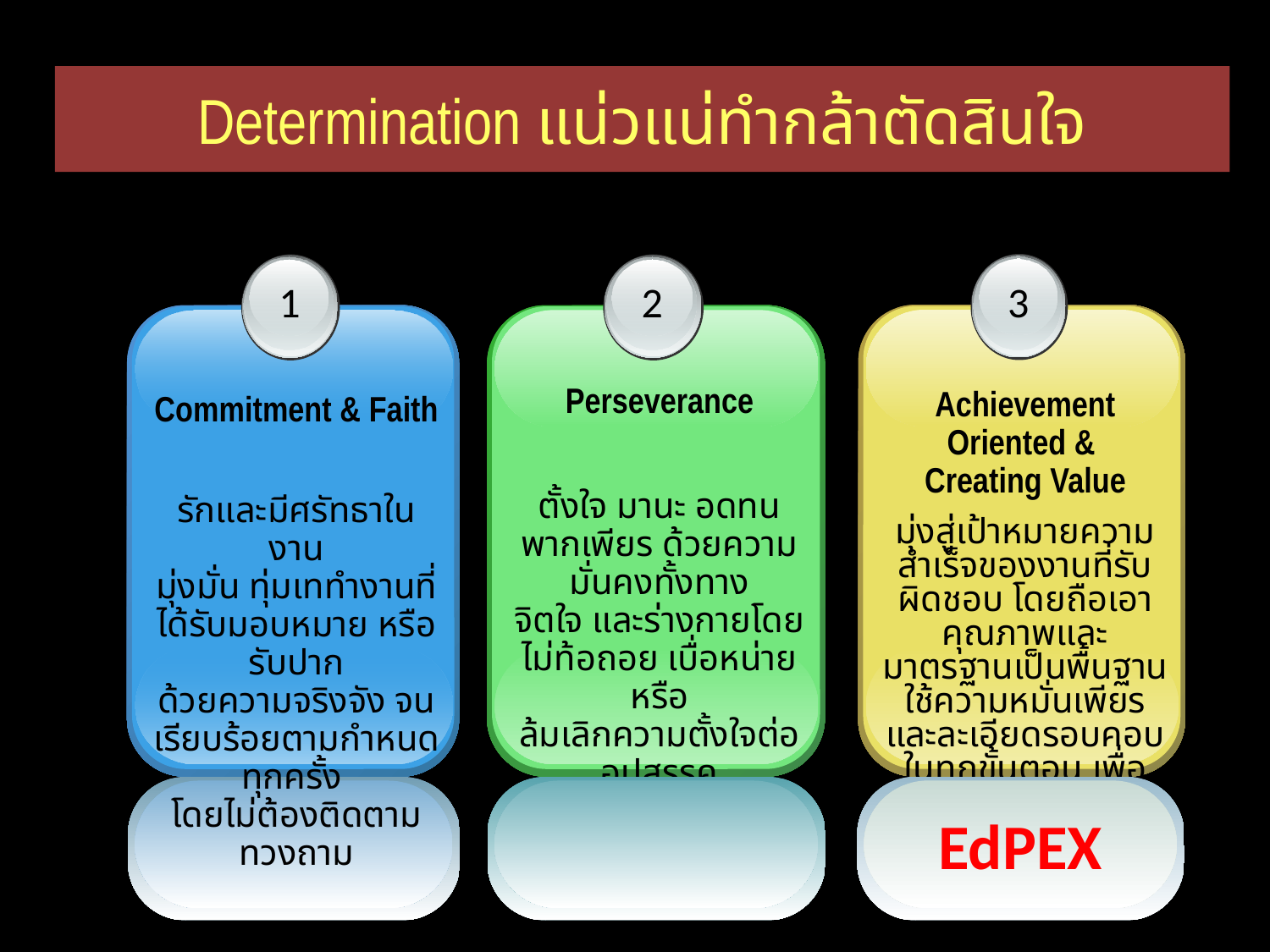

# Determination แน่วแน่ทำกล้าตัดสินใจ

3

Achievement Oriented &
Creating Value

มุ่งสู่เป้าหมายความสำเร็จของงานที่รับผิดชอบ โดยถือเอาคุณภาพและมาตรฐานเป็นพื้นฐาน ใช้ความหมั่นเพียรและละเอียดรอบคอบ
ในทุกขั้นตอน เพื่อสร้างคุณค่าเพิ่มให้แก่งาน

EdPEX

1

Commitment & Faith

รักและมีศรัทธาในงาน
มุ่งมั่น ทุ่มเททำงานที่ได้รับมอบหมาย หรือรับปาก
ด้วยความจริงจัง จนเรียบร้อยตามกำหนดทุกครั้ง
โดยไม่ต้องติดตามทวงถาม

2

Perseverance

ตั้งใจ มานะ อดทน พากเพียร ด้วยความมั่นคงทั้งทาง
จิตใจ และร่างกายโดยไม่ท้อถอย เบื่อหน่ายหรือ
ล้มเลิกความตั้งใจต่ออุปสรรค
และความยากลำบาก